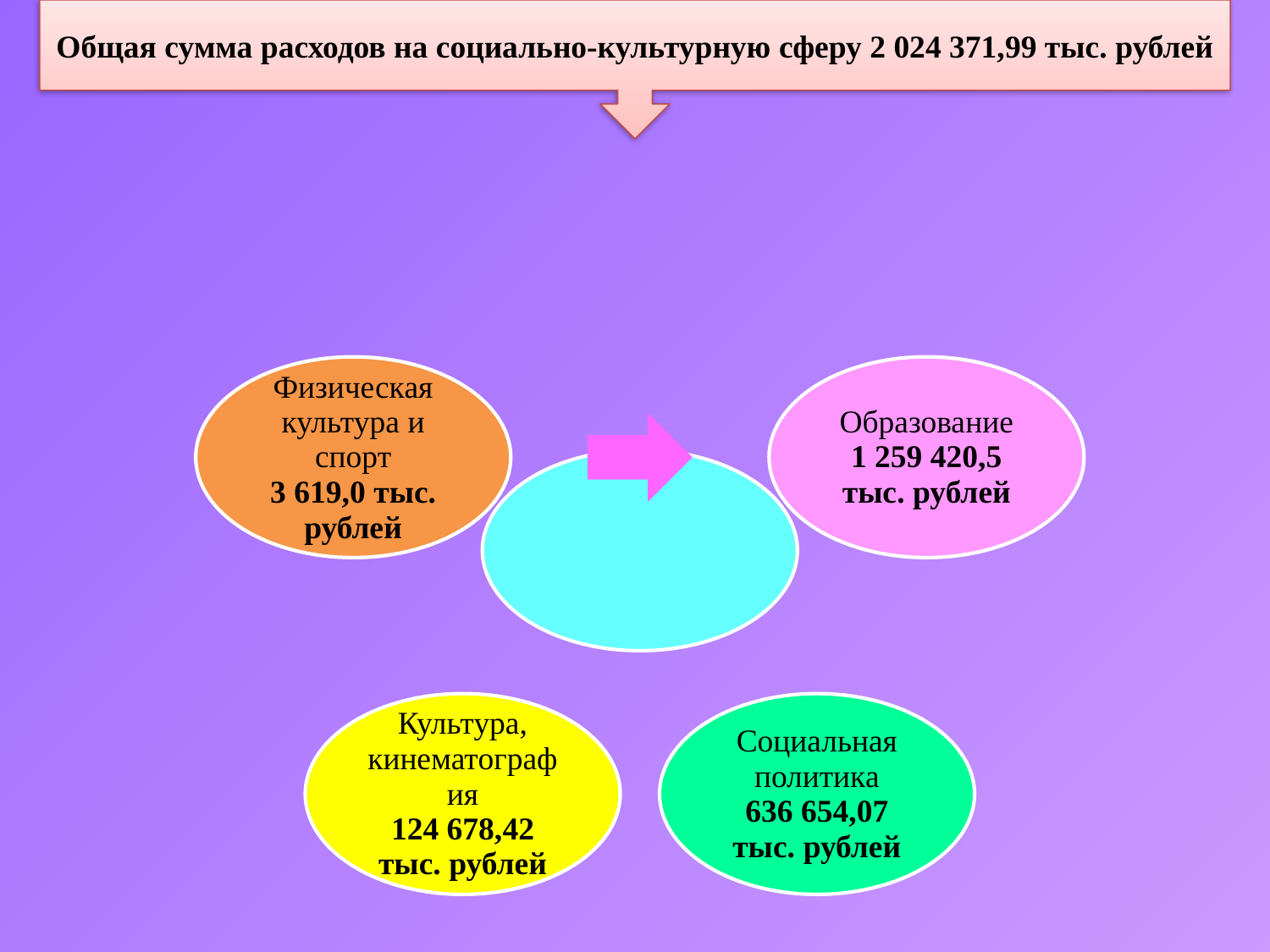

Общая сумма расходов на социально-культурную сферу 2 024 371,99 тыс. рублей
Образование
1 259 420,5 тыс. рублей
Социальная политика
636 654,07 тыс. рублей
Культура, кинематография
124 678,42 тыс. рублей
Физическая культура и спорт
3 619,0 тыс. рублей